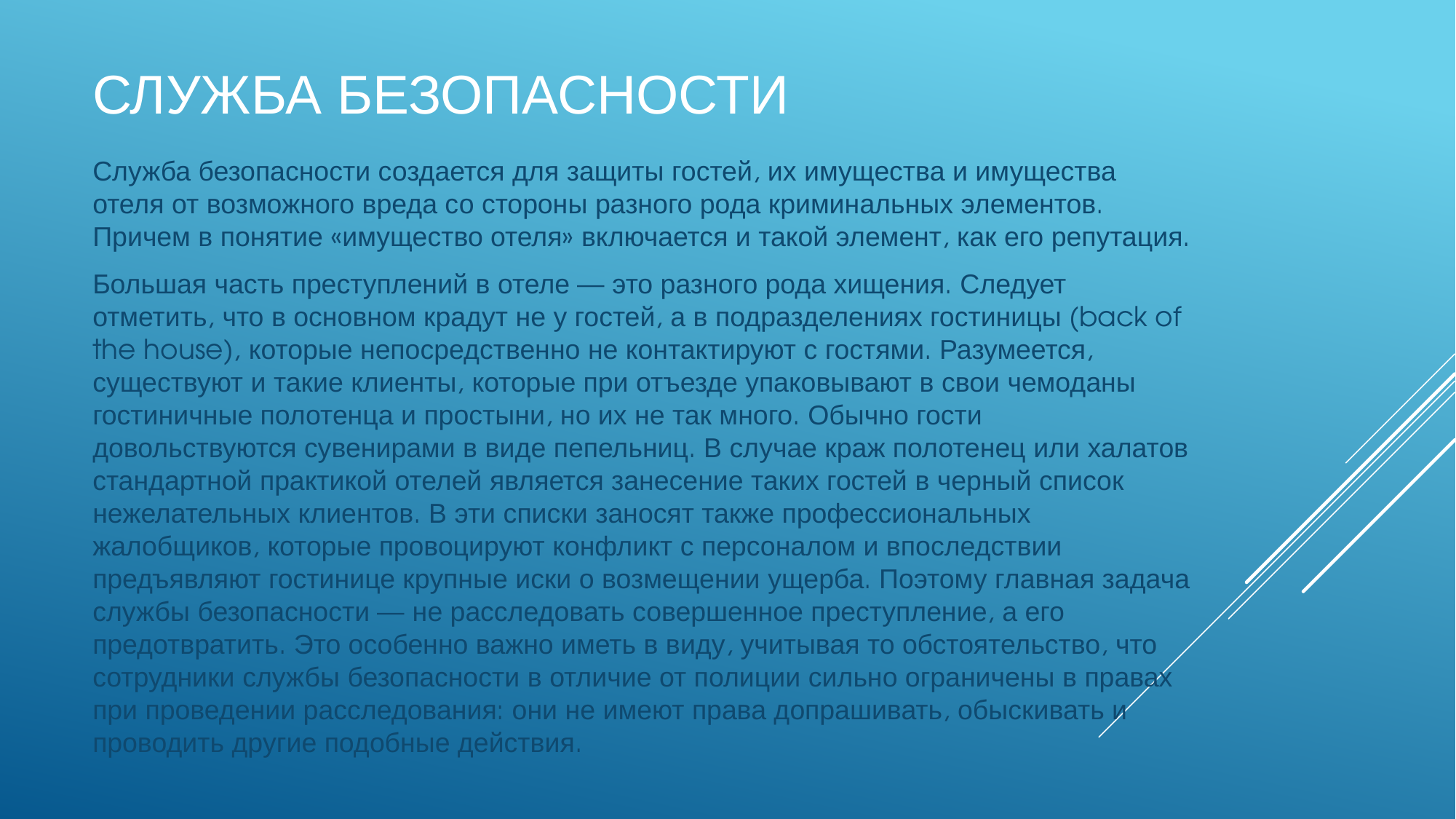

# СЛУЖБА БЕЗОПАСНОСТИ
Служба безопасности создается для защиты гостей, их имущества и имущества отеля от возможного вреда со стороны разного рода криминальных элементов. Причем в понятие «имущество отеля» включается и такой элемент, как его репутация.
Большая часть преступлений в отеле — это разного рода хищения. Следует отметить, что в основном крадут не у гостей, а в подразделениях гостиницы (back of the house), которые непосредственно не контактируют с гостями. Разумеется, существуют и такие клиенты, которые при отъезде упаковывают в свои чемоданы гостиничные полотенца и простыни, но их не так много. Обычно гости довольствуются сувенирами в виде пепельниц. В случае краж полотенец или халатов стандартной практикой отелей является занесение таких гостей в черный список нежелательных клиентов. В эти списки заносят также профессиональных жалобщиков, которые провоцируют конфликт с персоналом и впоследствии предъявляют гостинице крупные иски о возмещении ущерба. Поэтому главная задача службы безопасности — не расследовать совершенное преступление, а его предотвратить. Это особенно важно иметь в виду, учитывая то обстоятельство, что сотрудники службы безопасности в отличие от полиции сильно ограничены в правах при проведении расследования: они не имеют права допрашивать, обыскивать и проводить другие подобные действия.